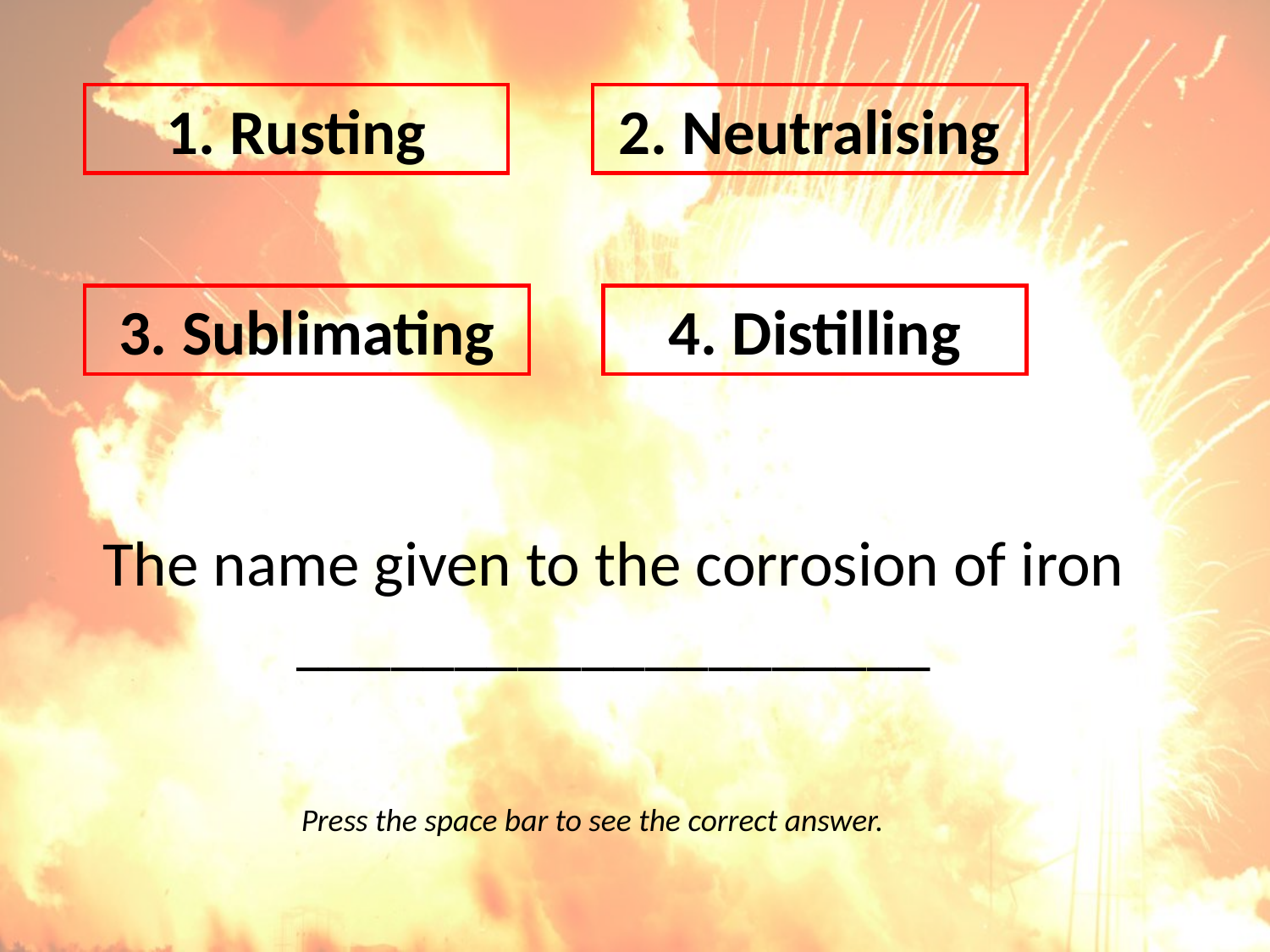

1. Rusting
2. Neutralising
3. Sublimating
4. Distilling
# The name given to the corrosion of iron ____________________
Press the space bar to see the correct answer.